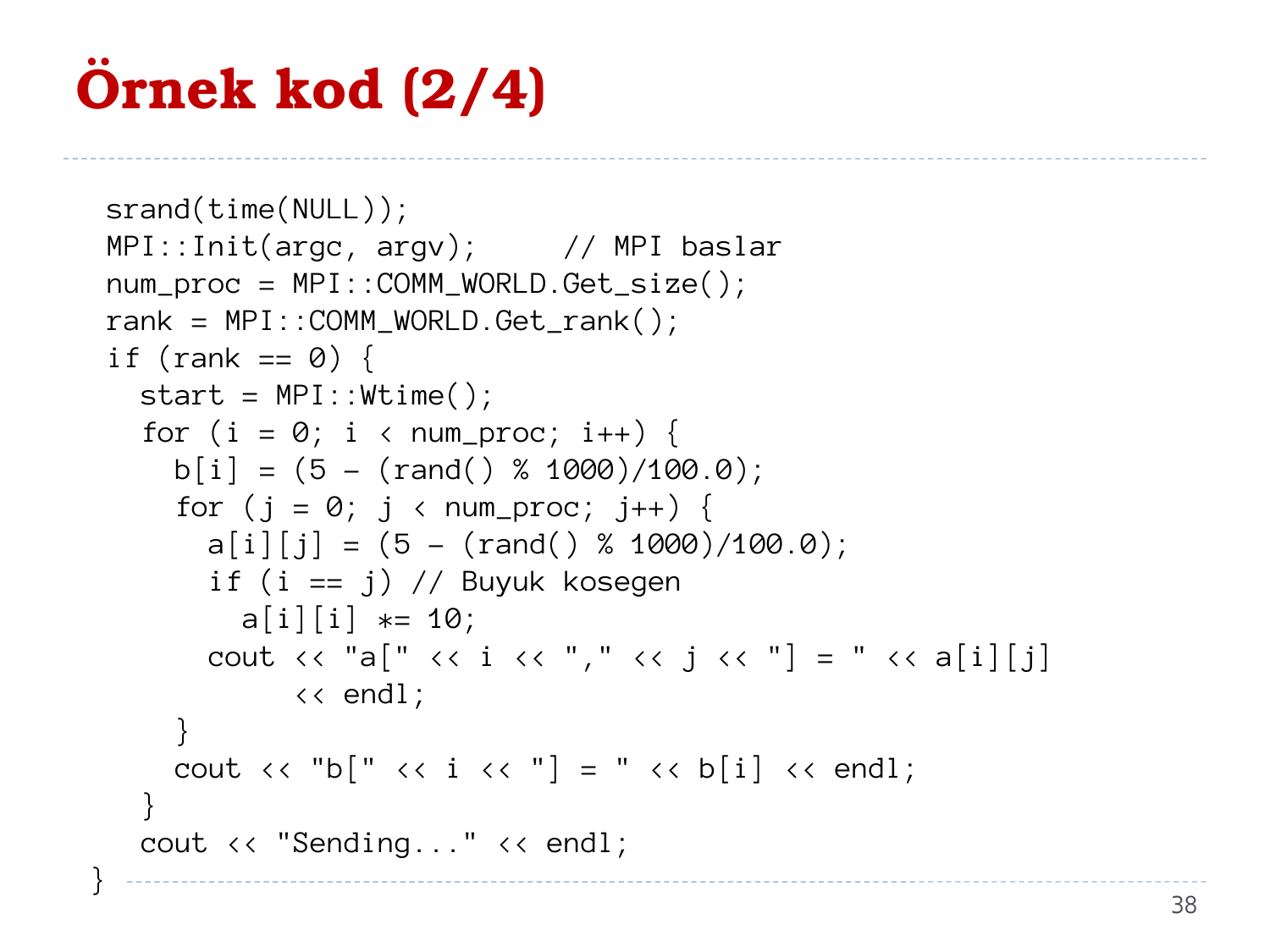

# Örnek kod (2/4)
  srand(time(NULL));
  MPI::Init(argc, argv);     // MPI baslar
  num_proc = MPI::COMM_WORLD.Get_size();
  rank = MPI::COMM_WORLD.Get_rank();
  if (rank == 0) {
    start = MPI::Wtime();
    for (i = 0; i < num_proc; i++) {
      b[i] = (5 - (rand() % 1000)/100.0);
      for (j = 0; j < num_proc; j++) {
        a[i][j] = (5 - (rand() % 1000)/100.0);
        if (i == j) // Buyuk kosegen
          a[i][i] *= 10;
        cout << "a[" << i << "," << j << "] = " << a[i][j]
             << endl;
      }
      cout << "b[" << i << "] = " << b[i] << endl;
    }
    cout << "Sending..." << endl;
 }
38